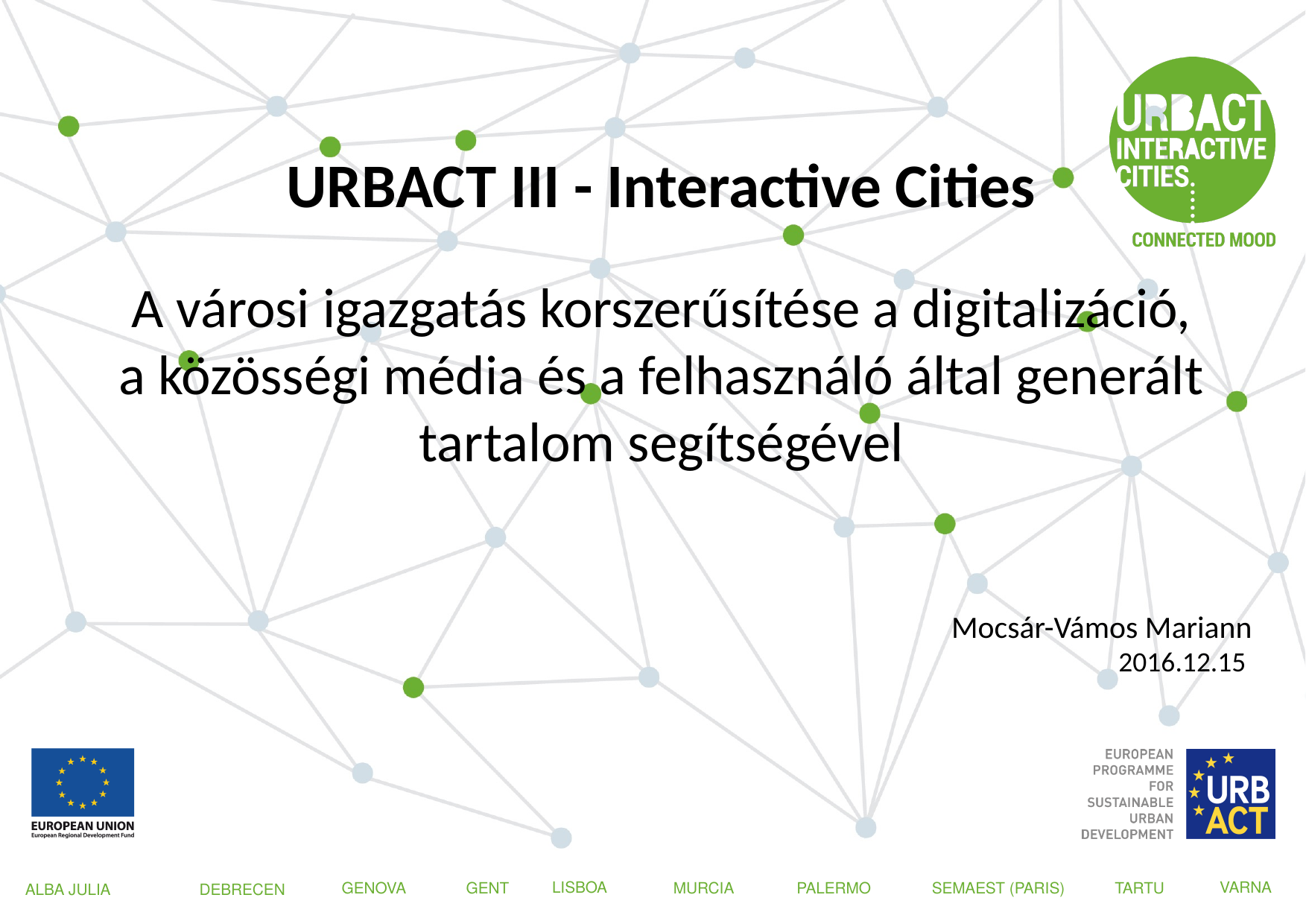

URBACT III - Interactive Cities
A városi igazgatás korszerűsítése a digitalizáció, a közösségi média és a felhasználó által generált tartalom segítségével
Mocsár-Vámos Mariann
2016.12.15